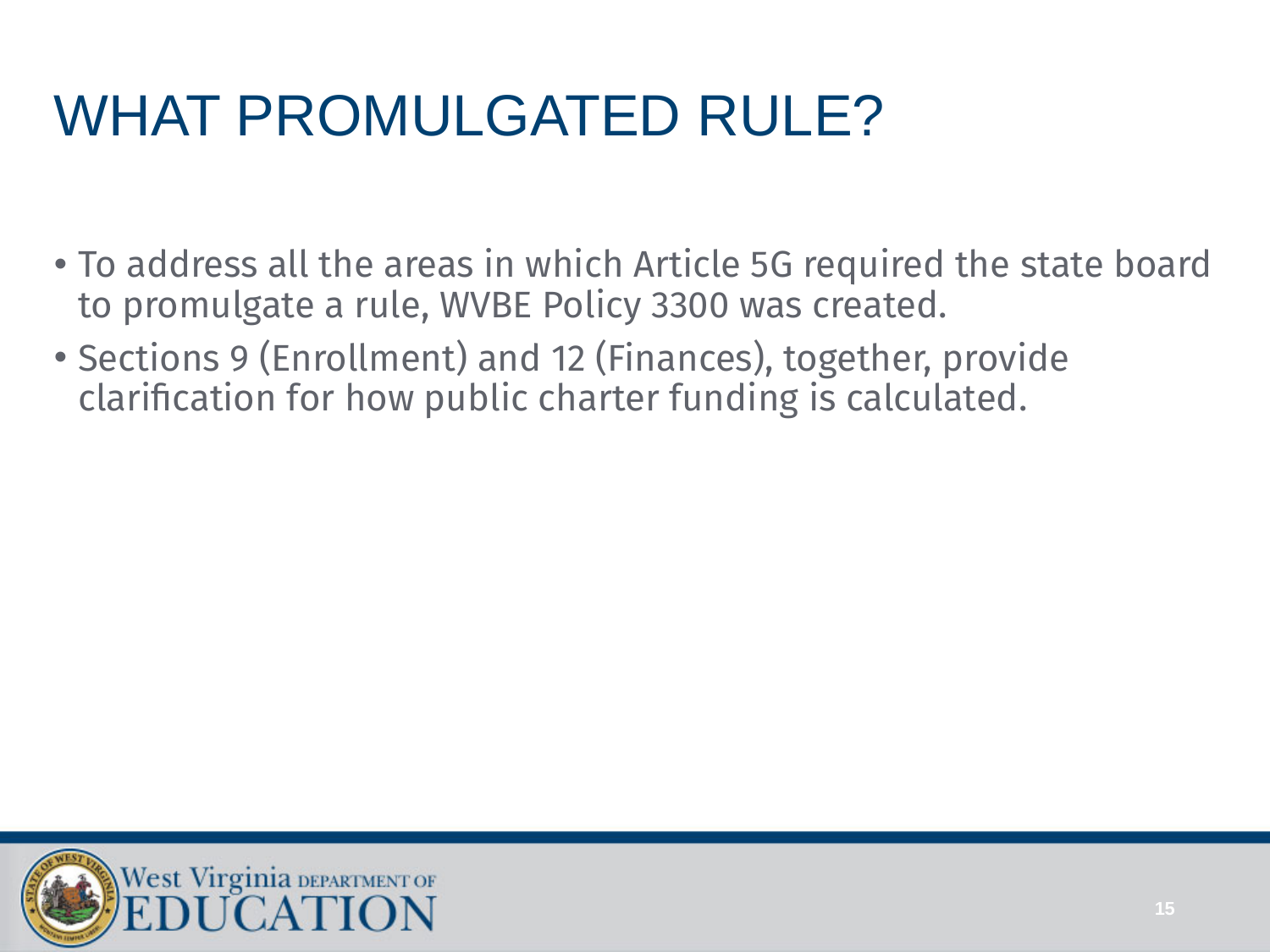

# WHAT PROMULGATED RULE?
To address all the areas in which Article 5G required the state board to promulgate a rule, WVBE Policy 3300 was created.
Sections 9 (Enrollment) and 12 (Finances), together, provide clarification for how public charter funding is calculated.
15